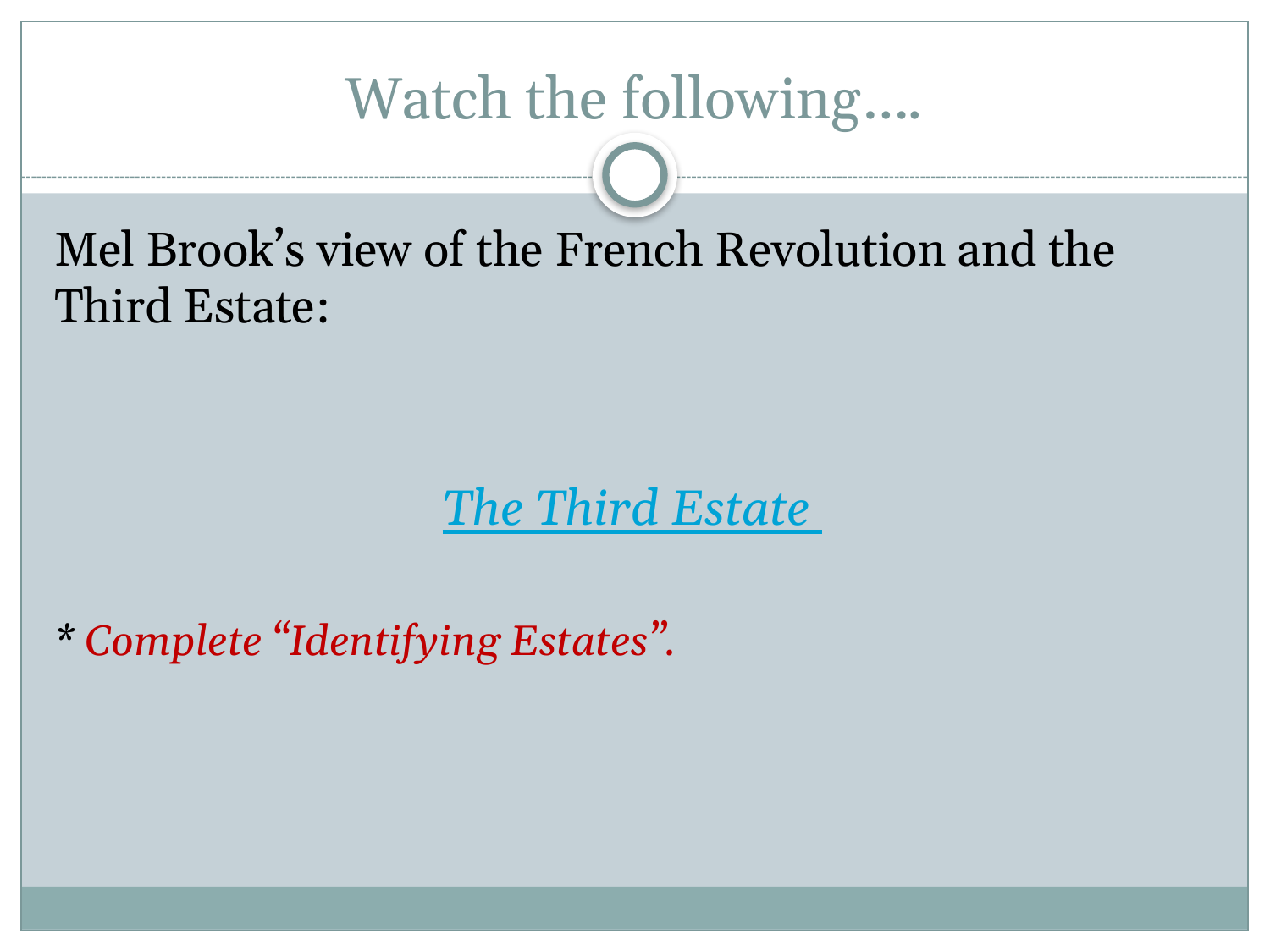

# Watch the following….
Mel Brook’s view of the French Revolution and the Third Estate:

The Third Estate

* Complete “Identifying Estates”.